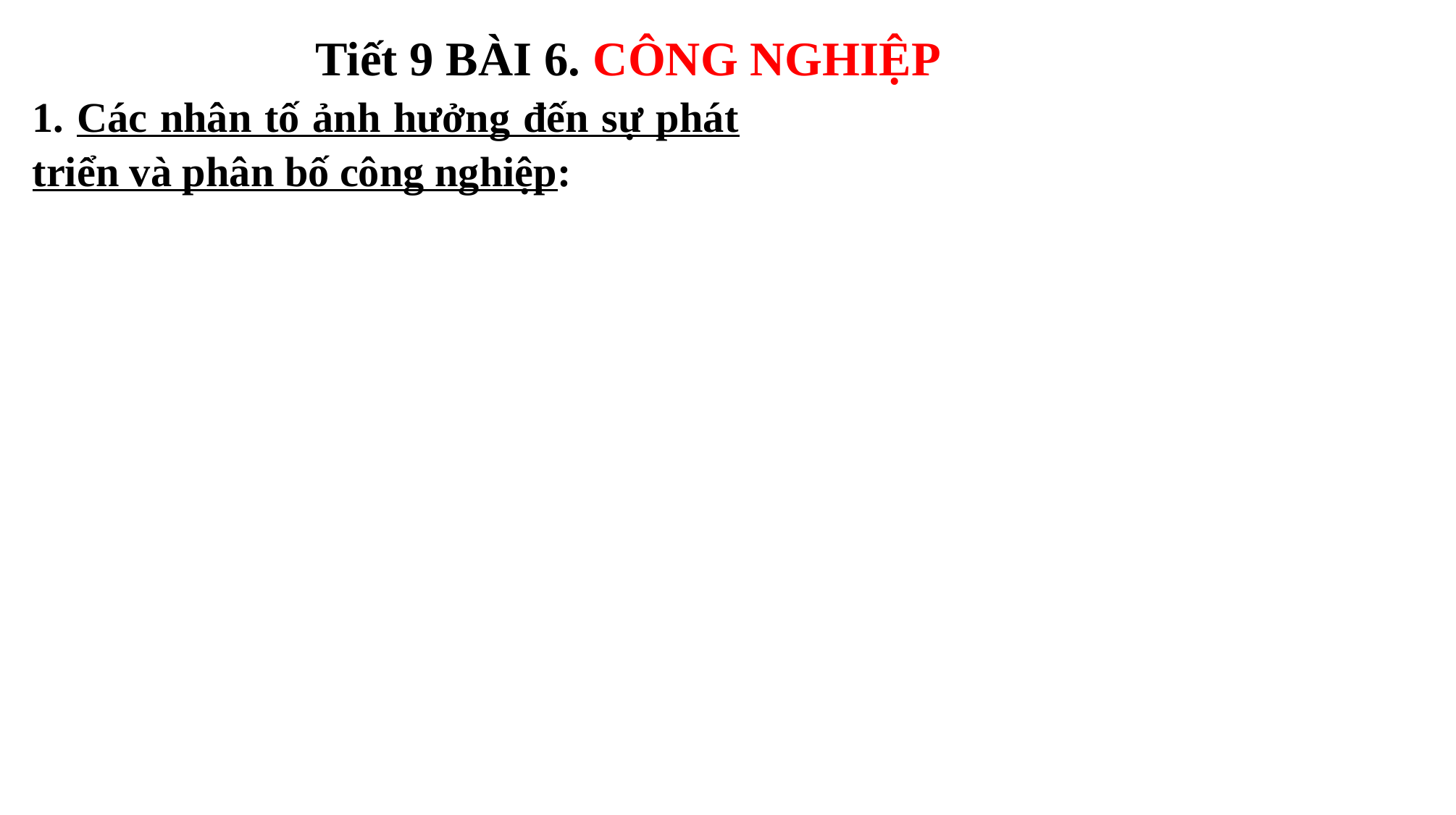

Tiết 9 BÀI 6. CÔNG NGHIỆP
1. Các nhân tố ảnh hưởng đến sự phát triển và phân bố công nghiệp: